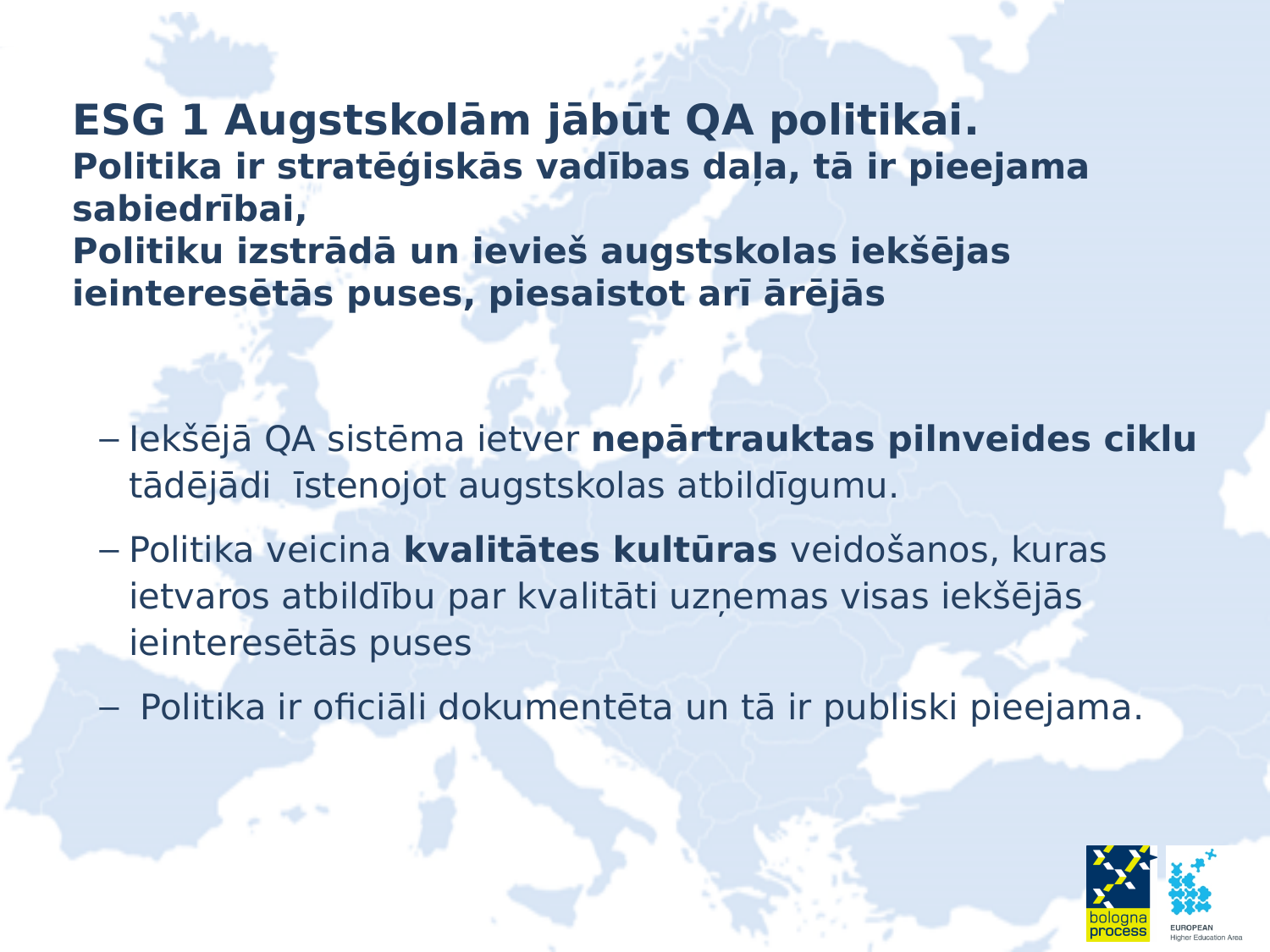

# ESG 1 Augstskolām jābūt QA politikai. Politika ir stratēģiskās vadības daļa, tā ir pieejama sabiedrībai, Politiku izstrādā un ievieš augstskolas iekšējas ieinteresētās puses, piesaistot arī ārējās
Iekšējā QA sistēma ietver nepārtrauktas pilnveides ciklu tādējādi  īstenojot augstskolas atbildīgumu.
Politika veicina kvalitātes kultūras veidošanos, kuras ietvaros atbildību par kvalitāti uzņemas visas iekšējās ieinteresētās puses
 Politika ir oficiāli dokumentēta un tā ir publiski pieejama.